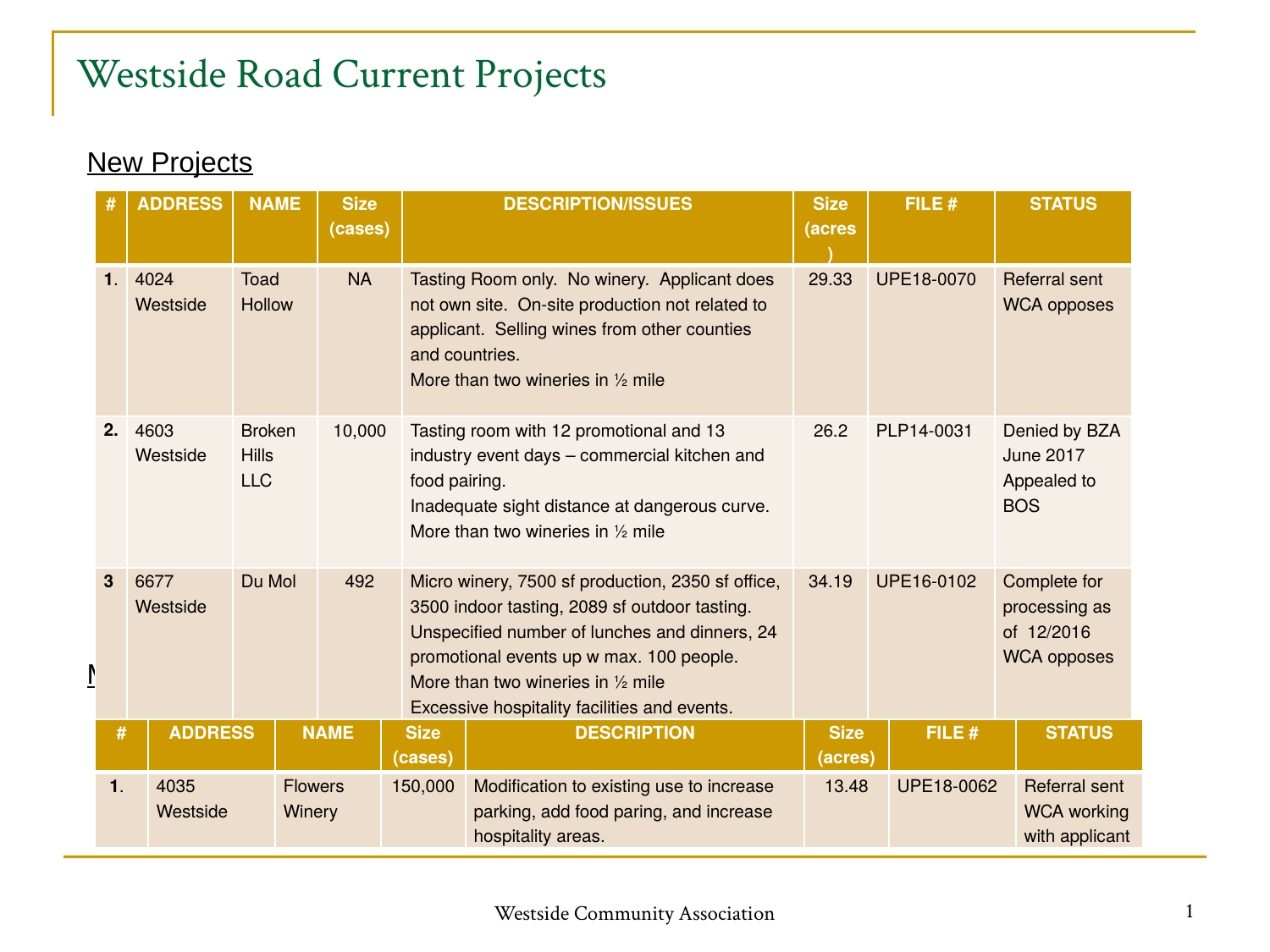

# Westside Road Current Projects
New Projects

Modifications to Existing Use Permits
| # | ADDRESS | NAME | Size (cases) | DESCRIPTION/ISSUES | Size (acres) | FILE # | STATUS |
| --- | --- | --- | --- | --- | --- | --- | --- |
| 1. | 4024 Westside | Toad Hollow | NA | Tasting Room only. No winery. Applicant does not own site. On-site production not related to applicant. Selling wines from other counties and countries. More than two wineries in ½ mile | 29.33 | UPE18-0070 | Referral sent WCA opposes |
| 2. | 4603 Westside | Broken Hills LLC | 10,000 | Tasting room with 12 promotional and 13 industry event days – commercial kitchen and food pairing. Inadequate sight distance at dangerous curve. More than two wineries in ½ mile | 26.2 | PLP14-0031 | Denied by BZA June 2017 Appealed to BOS |
| 3 | 6677 Westside | Du Mol | 492 | Micro winery, 7500 sf production, 2350 sf office, 3500 indoor tasting, 2089 sf outdoor tasting. Unspecified number of lunches and dinners, 24 promotional events up w max. 100 people. More than two wineries in ½ mile Excessive hospitality facilities and events. | 34.19 | UPE16-0102 | Complete for processing as of 12/2016 WCA opposes |
| # | ADDRESS | NAME | Size (cases) | DESCRIPTION | Size (acres) | FILE # | STATUS |
| --- | --- | --- | --- | --- | --- | --- | --- |
| 1. | 4035 Westside | Flowers Winery | 150,000 | Modification to existing use to increase parking, add food paring, and increase hospitality areas. | 13.48 | UPE18-0062 | Referral sent WCA working with applicant |
1
Westside Community Association